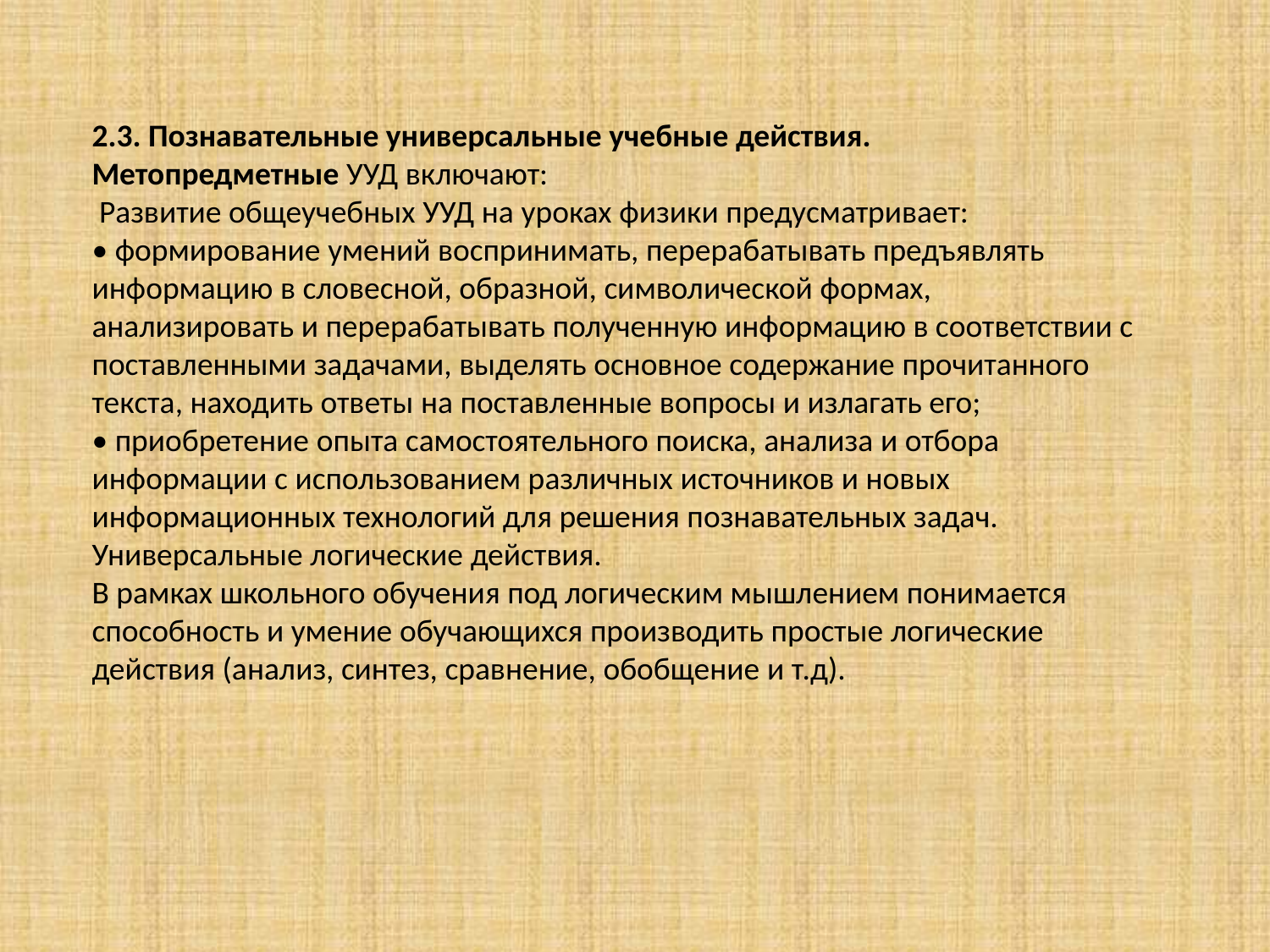

2.3. Познавательные универсальные учебные действия. 
Метопредметные УУД включают: 
 Развитие общеучебных УУД на уроках физики предусматривает: 
• формирование умений воспринимать, перерабатывать предъявлять информацию в словесной, образной, символической формах, анализировать и перерабатывать полученную информацию в соответствии с поставленными задачами, выделять основное содержание прочитанного текста, находить ответы на поставленные вопросы и излагать его; 
• приобретение опыта самостоятельного поиска, анализа и отбора информации с использованием различных источников и новых информационных технологий для решения познавательных задач. 
Универсальные логические действия. 
В рамках школьного обучения под логическим мышлением понимается способность и умение обучающихся производить простые логические действия (анализ, синтез, сравнение, обобщение и т.д).